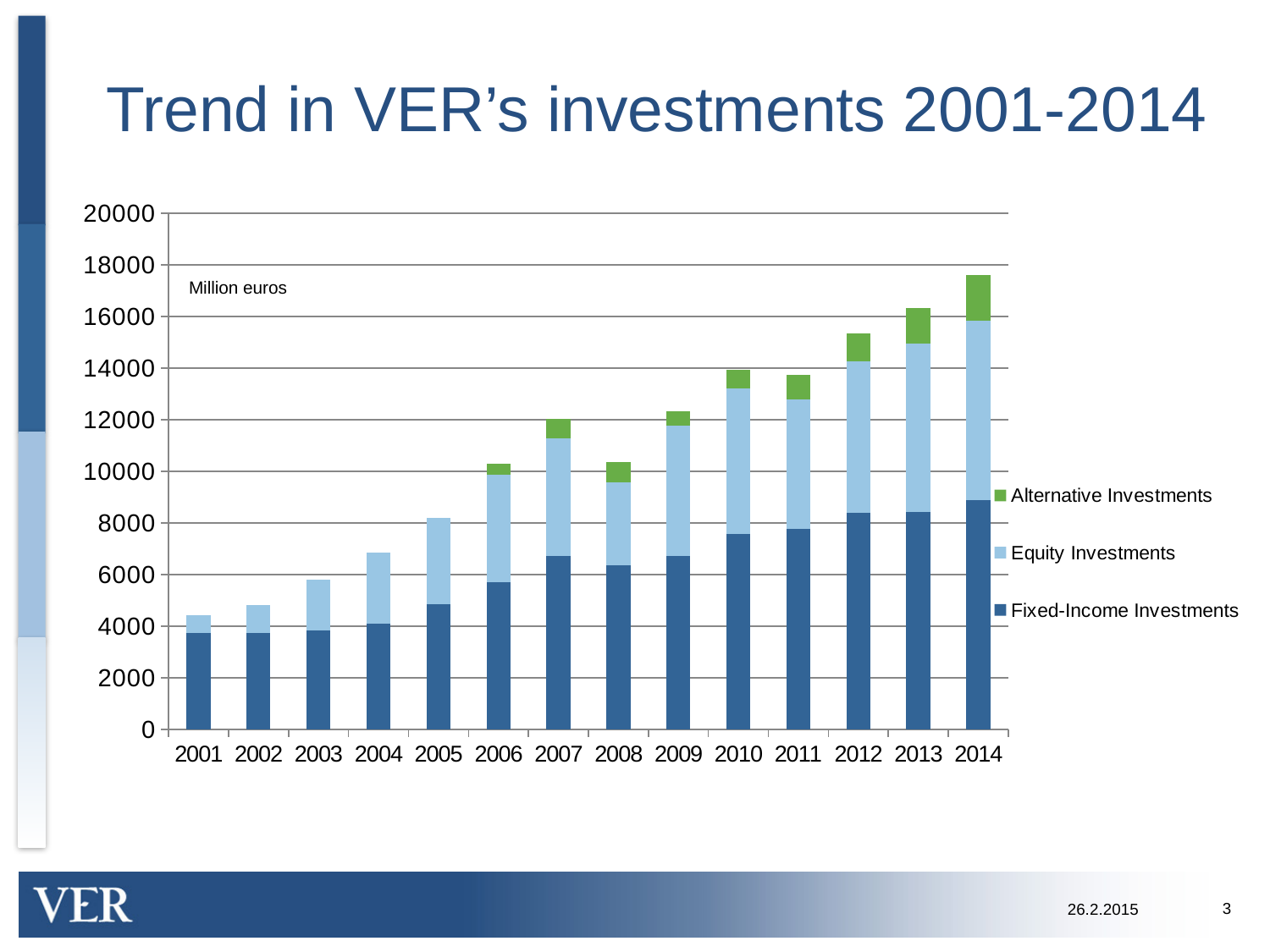

# Trend in VER’s investments 2001-2014

### Chart

| Category | Fixed-Income Investments | Equity Investments | Alternative Investments |
|---|---|---|---|
| 2001 | 3754.3 | 672.5 | 0.0 |
| 2002 | 3754.3 | 1063.9 | 0.0 |
| 2003 | 3821.2 | 1973.8 | 0.0 |
| 2004 | 4113.1 | 2753.9 | 0.0 |
| 2005 | 4847.6 | 3353.1 | 0.0 |
| 2006 | 5722.0 | 4163.0 | 419.9 |
| 2007 | 6707.0 | 4584.0 | 760.0 |
| 2008 | 6357.2 | 3212.3 | 785.4 |
| 2009 | 6730.0 | 5052.2 | 543.7 |
| 2010 | 7574.0 | 5631.7 | 731.4 |
| 2011 | 7781.4 | 5006.3 | 948.1 |
| 2012 | 8380.0 | 5899.0 | 1080.0 |
| 2013 | 8431.0 | 6511.0 | 1392.0 |
| 2014 | 8874.0 | 6951.4 | 1774.0 |
Million euros
3
26.2.2015